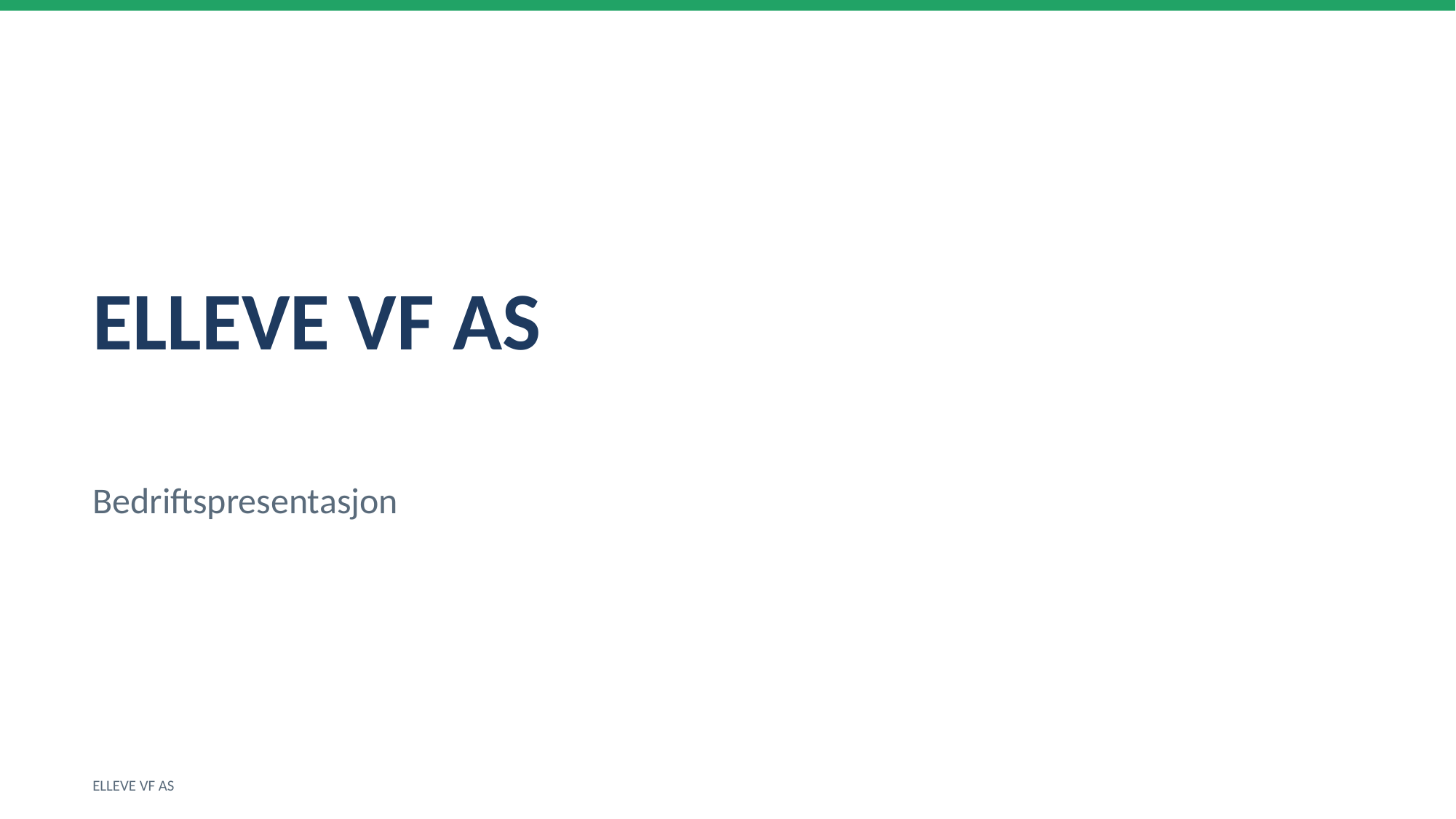

ELLEVE VF AS
Bedriftspresentasjon
ELLEVE VF AS